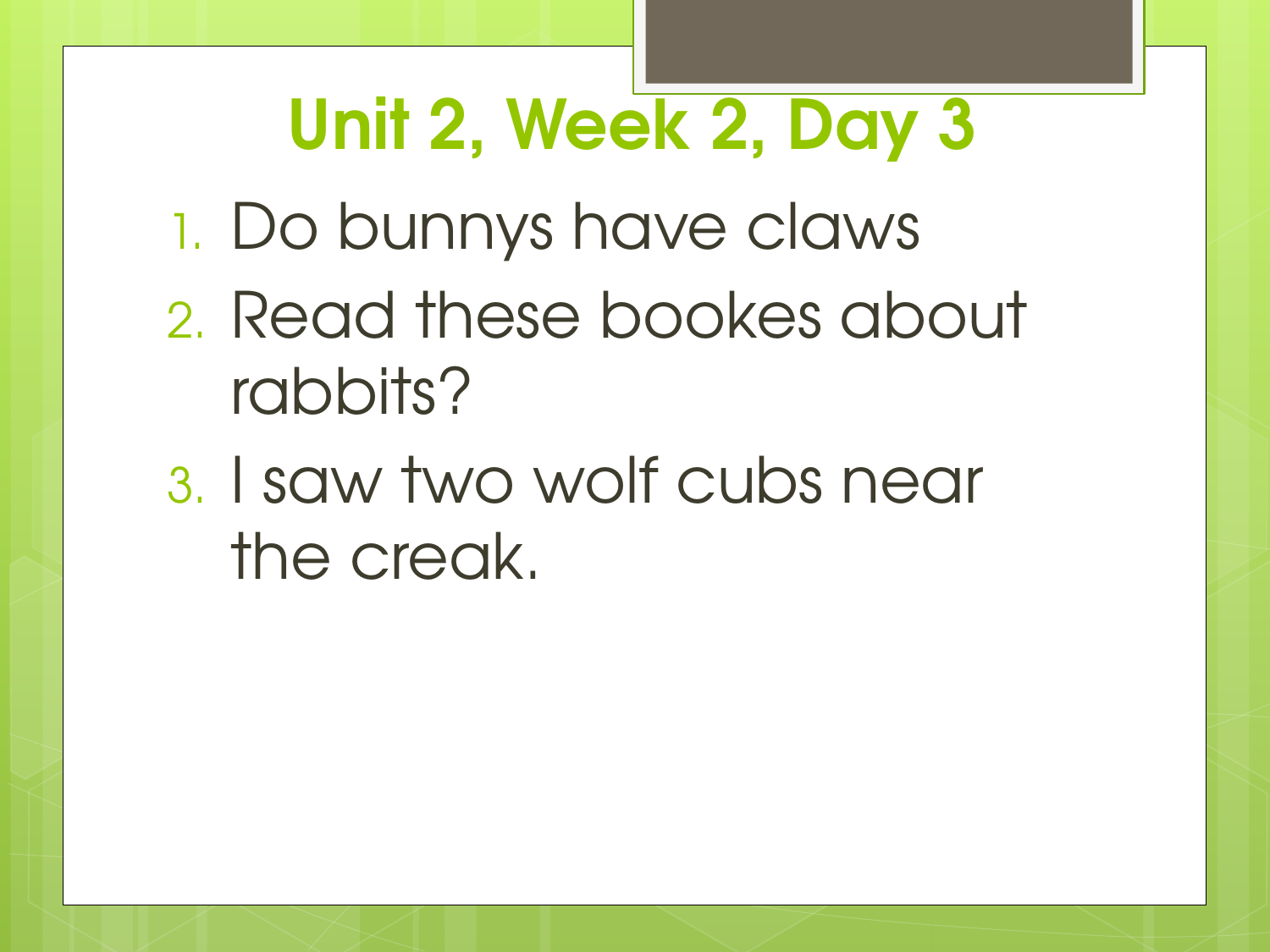

# Unit 2, Week 2, Day 3
Do bunnys have claws
Read these bookes about rabbits?
I saw two wolf cubs near the creak.